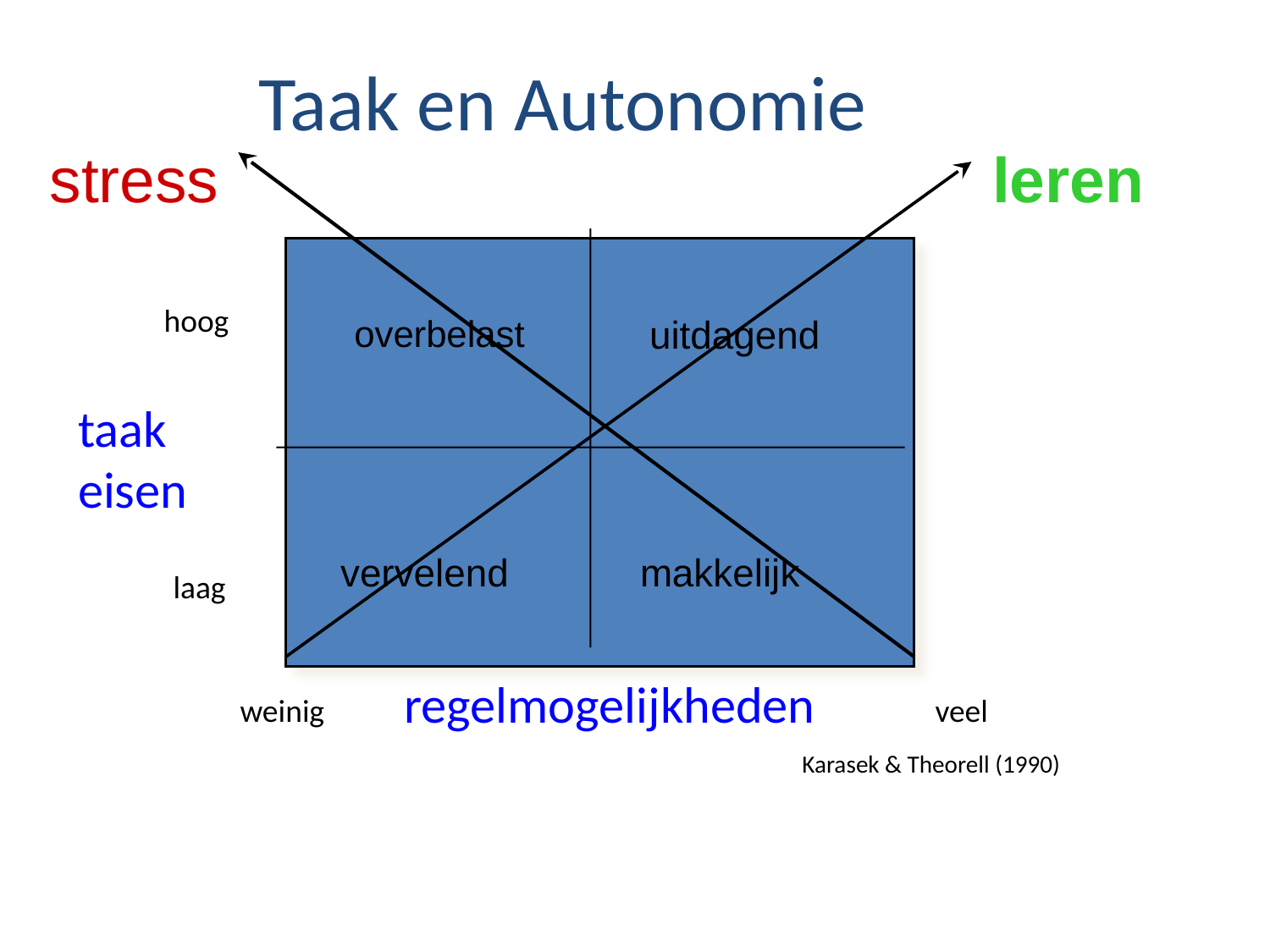

Taak en Autonomie
stress
leren

hoog
overbelast
uitdagend
taak eisen

vervelend
makkelijk
laag
 regelmogelijkheden
weinig
veel
Karasek & Theorell (1990)